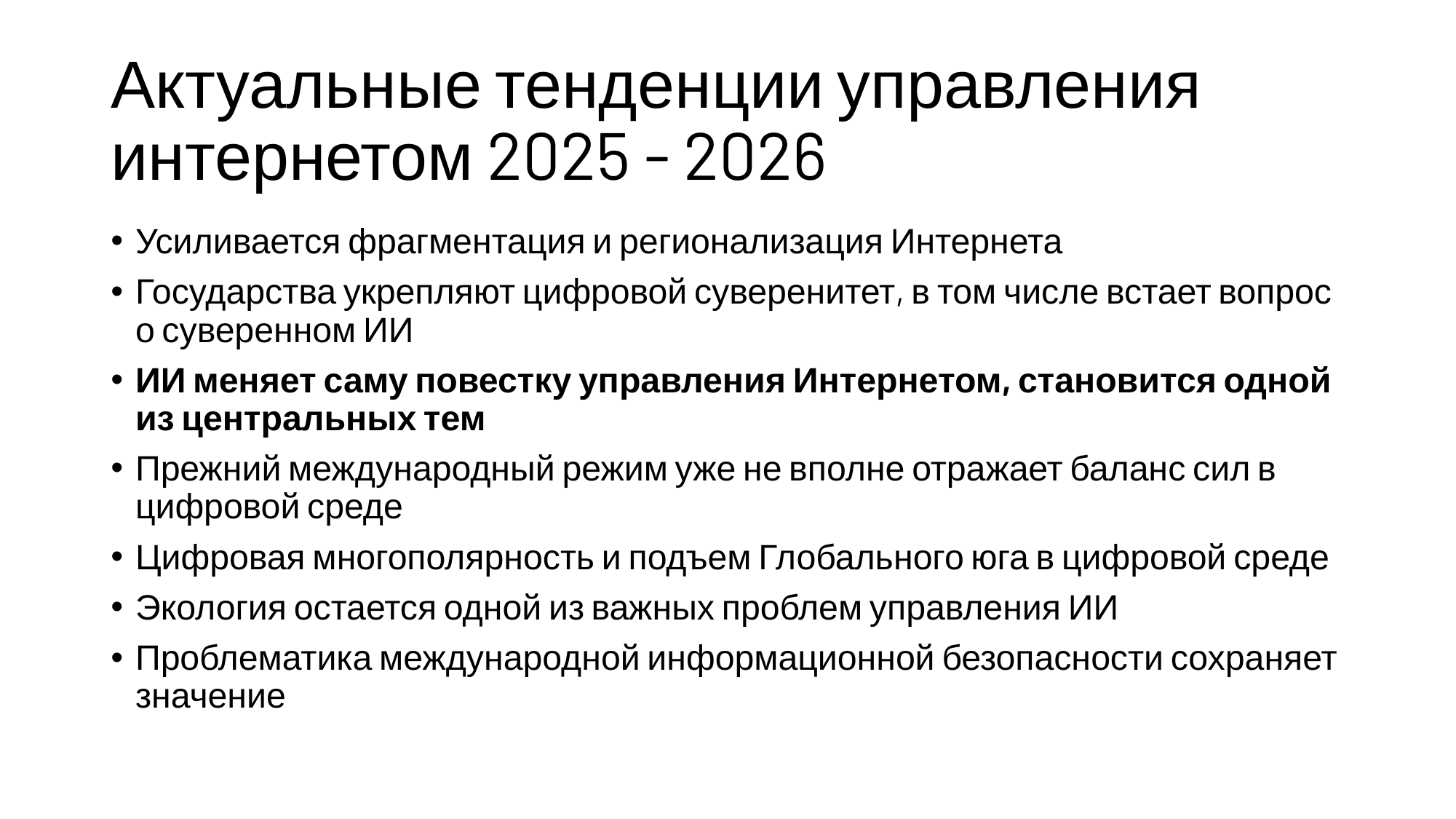

# Актуальные тенденции управления интернетом 2025 - 2026
Усиливается фрагментация и регионализация Интернета
Государства укрепляют цифровой суверенитет, в том числе встает вопрос о суверенном ИИ
ИИ меняет саму повестку управления Интернетом, становится одной из центральных тем
Прежний международный режим уже не вполне отражает баланс сил в цифровой среде
Цифровая многополярность и подъем Глобального юга в цифровой среде
Экология остается одной из важных проблем управления ИИ
Проблематика международной информационной безопасности сохраняет значение